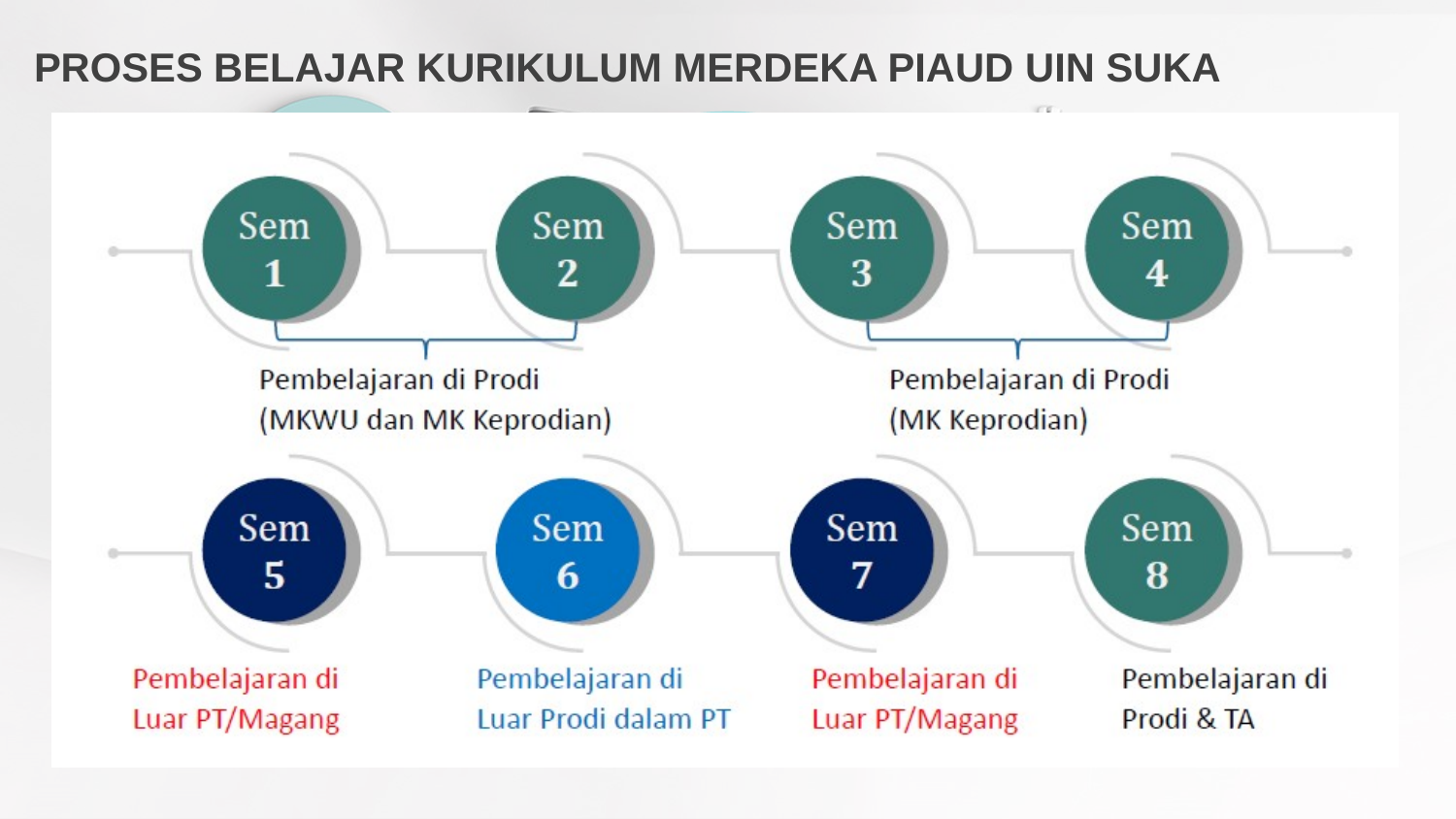

PROSES BELAJAR KURIKULUM MERDEKA PIAUD UIN SUKA